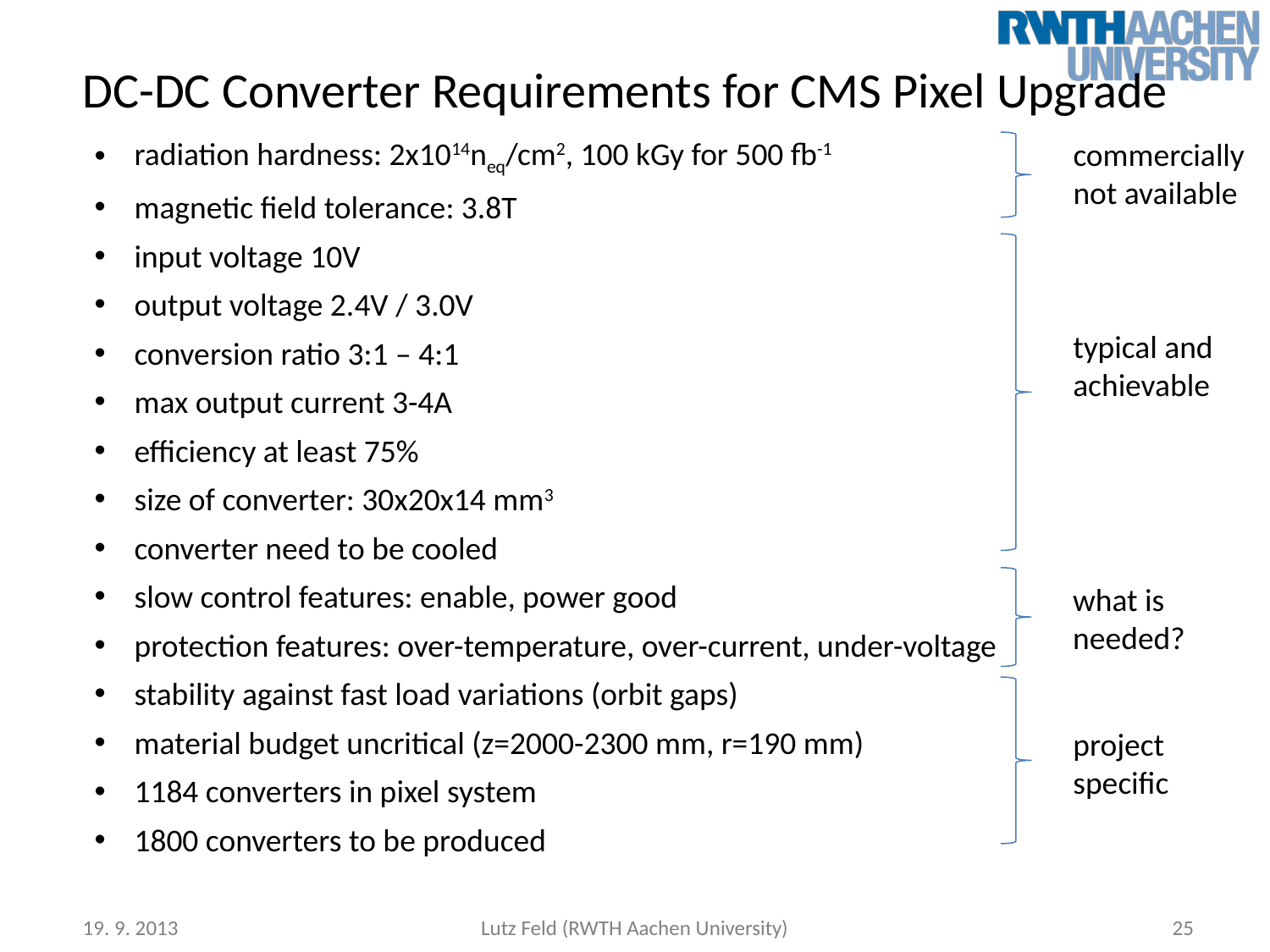

# DC-DC Converter Requirements for CMS Pixel Upgrade
radiation hardness: 2x1014neq/cm2, 100 kGy for 500 fb-1
magnetic field tolerance: 3.8T
input voltage 10V
output voltage 2.4V / 3.0V
conversion ratio 3:1 – 4:1
max output current 3-4A
efficiency at least 75%
size of converter: 30x20x14 mm3
converter need to be cooled
slow control features: enable, power good
protection features: over-temperature, over-current, under-voltage
stability against fast load variations (orbit gaps)
material budget uncritical (z=2000-2300 mm, r=190 mm)
1184 converters in pixel system
1800 converters to be produced
commercially
not available

typical and
achievable

what is
needed?

project
specific
19. 9. 2013
Lutz Feld (RWTH Aachen University)
25